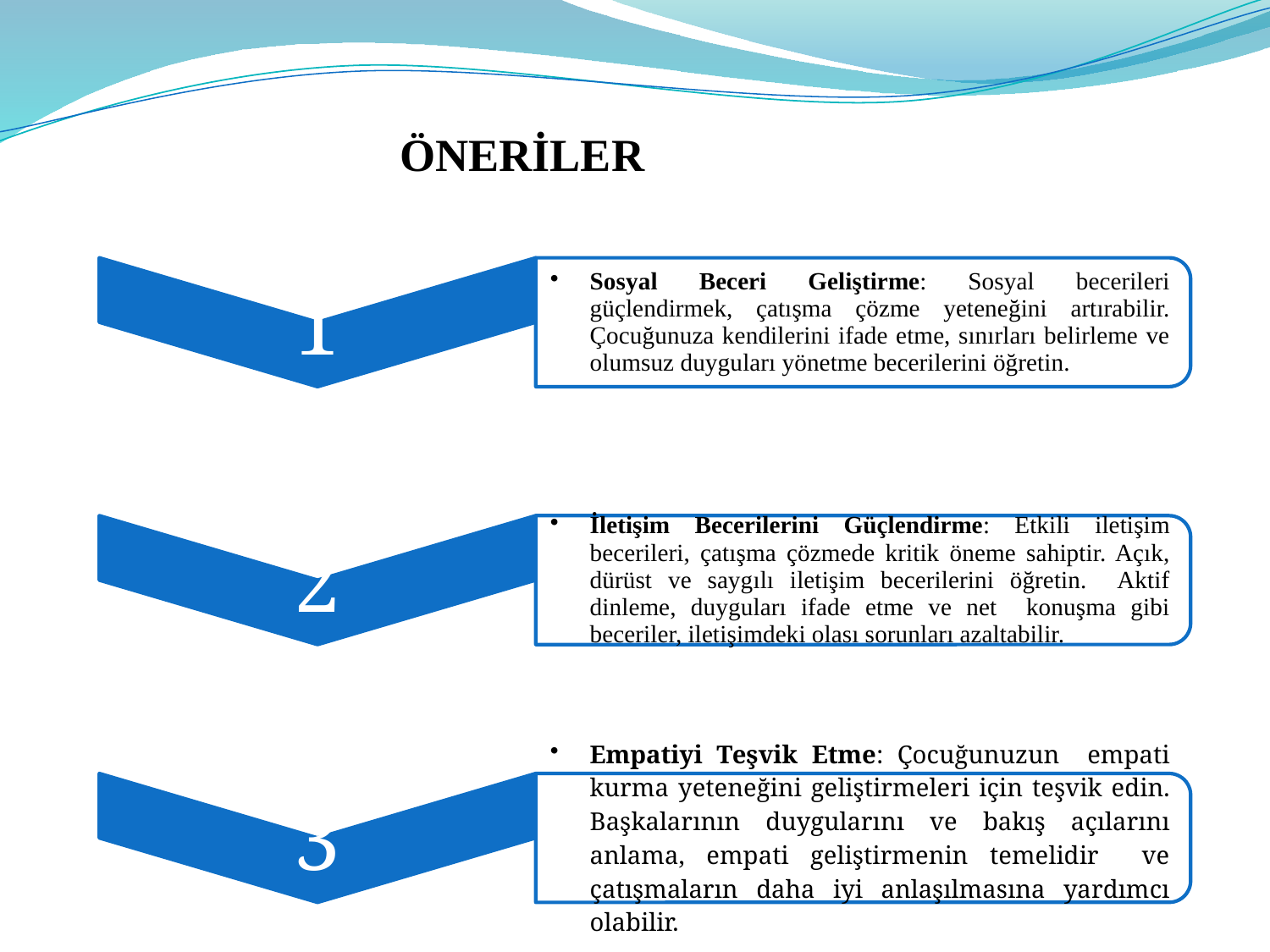

#
ÖNERİLER
1
Sosyal Beceri Geliştirme: Sosyal becerileri güçlendirmek, çatışma çözme yeteneğini artırabilir. Çocuğunuza kendilerini ifade etme, sınırları belirleme ve olumsuz duyguları yönetme becerilerini öğretin.
2
İletişim Becerilerini Güçlendirme: Etkili iletişim becerileri, çatışma çözmede kritik öneme sahiptir. Açık, dürüst ve saygılı iletişim becerilerini öğretin.  Aktif dinleme, duyguları ifade etme ve net  konuşma gibi beceriler, iletişimdeki olası sorunları azaltabilir.
3
Empatiyi Teşvik Etme: Çocuğunuzun  empati kurma yeteneğini geliştirmeleri için teşvik edin. Başkalarının duygularını ve bakış açılarını anlama, empati geliştirmenin temelidir  ve çatışmaların daha iyi anlaşılmasına yardımcı olabilir.